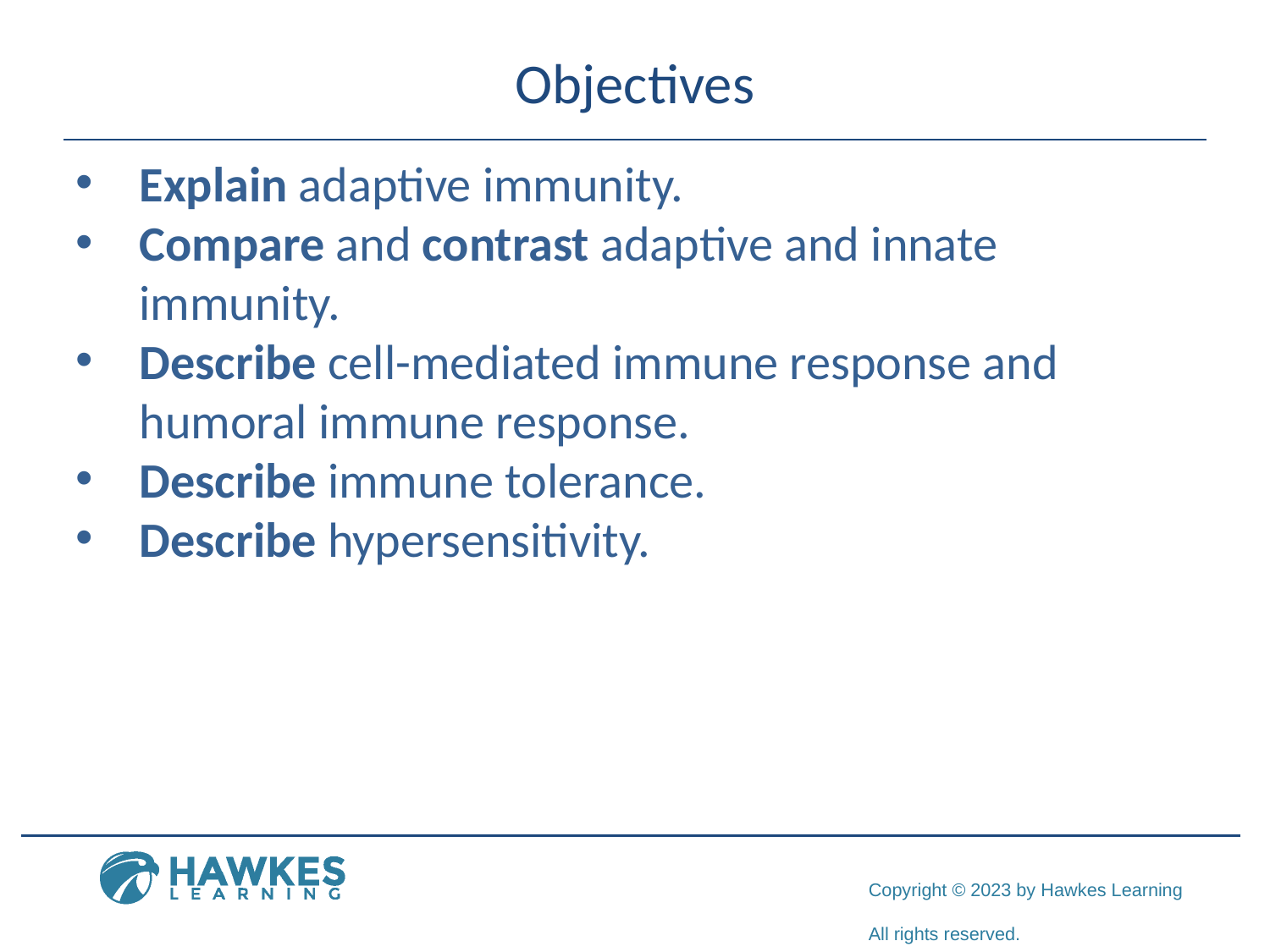

# Objectives

Explain adaptive immunity.
Compare and contrast adaptive and innate immunity.
Describe cell-mediated immune response and humoral immune response.
Describe immune tolerance.
Describe hypersensitivity.